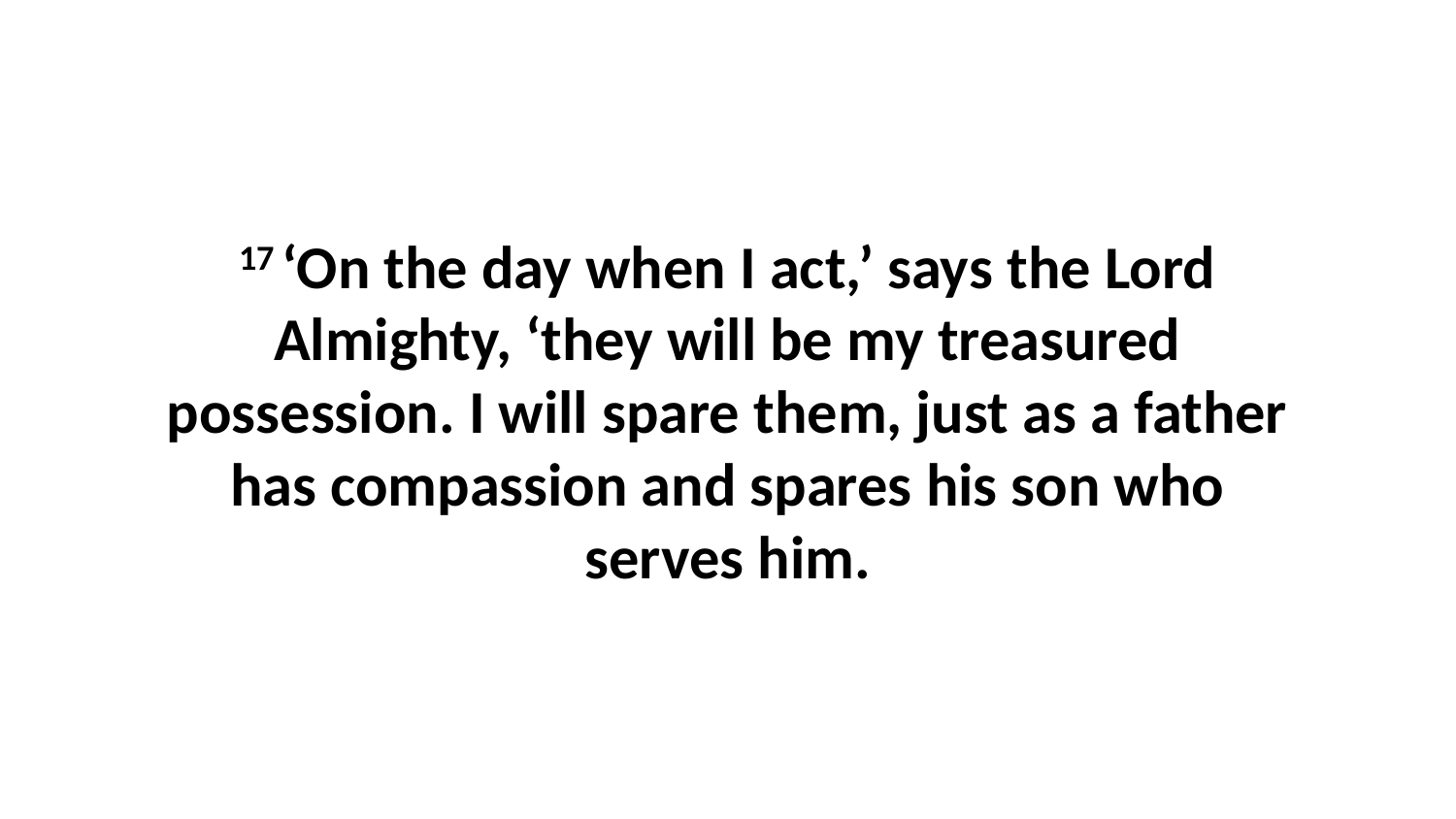

17 ‘On the day when I act,’ says the Lord Almighty, ‘they will be my treasured possession. I will spare them, just as a father has compassion and spares his son who serves him.